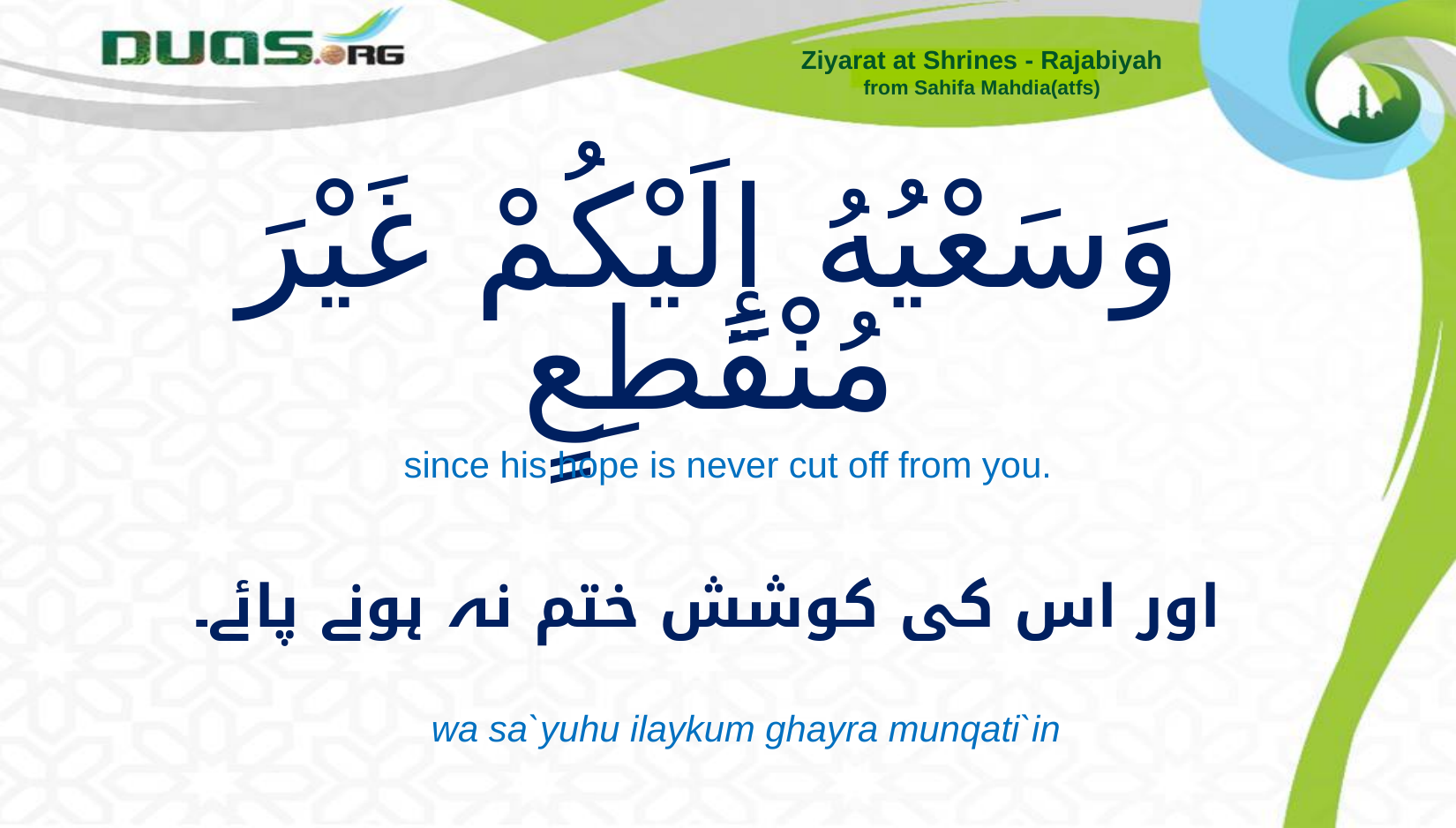

Ziyarat at Shrines - Rajabiyah
from Sahifa Mahdia(atfs)
# وَسَعْيُهُ إِلَيْكُمْ غَيْرَ مُنْقَطِعٍ
since his hope is never cut off from you.
اور اس کی کوشش ختم نہ ہونے پائے۔
wa sa`yuhu ilaykum ghayra munqati`in